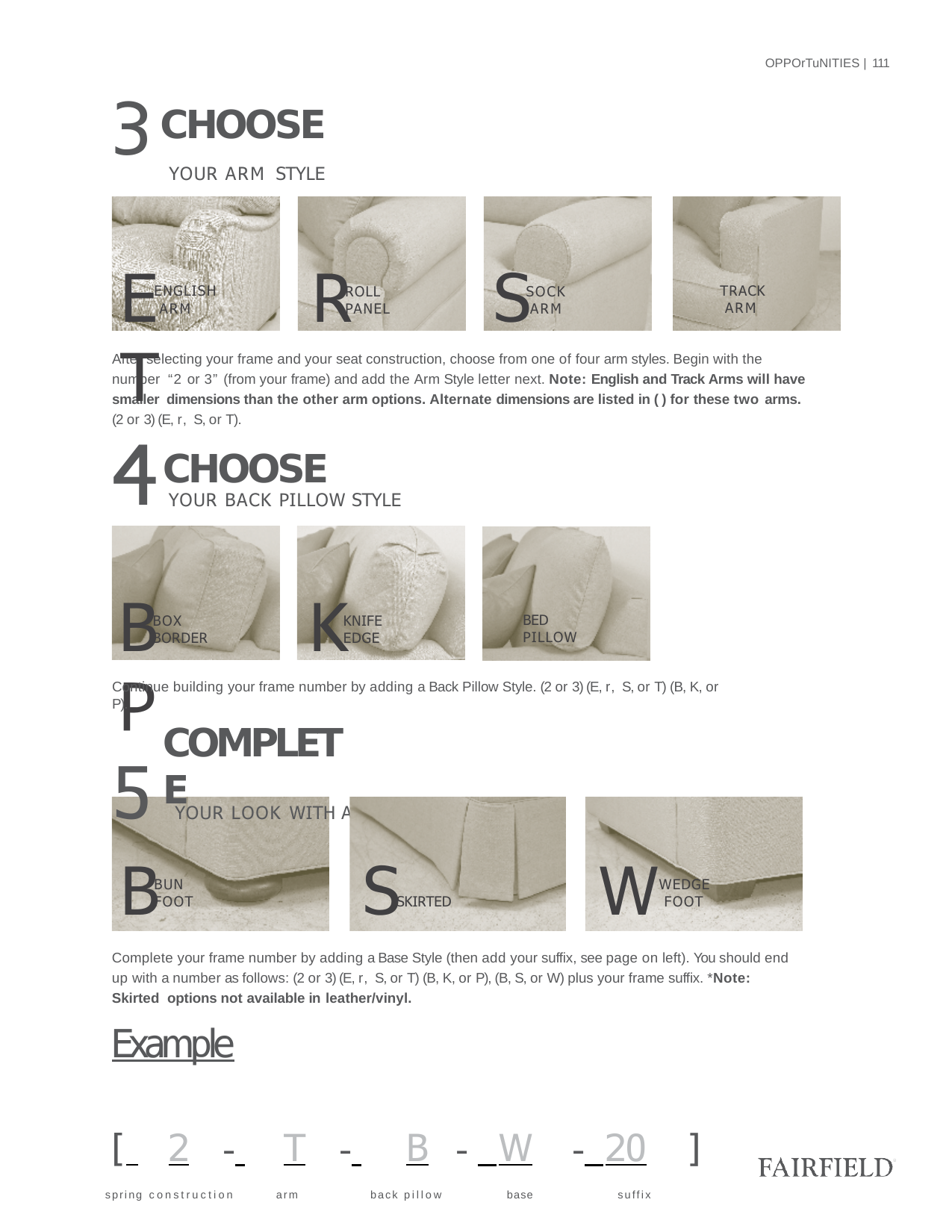

OPPOrTuNITIES | 111
# 3CHOOSE
YOUR ARM STYLE

E	R	S	T
TRACK  ARM
ENGLISH  ARM
ROLL  PANEL
SOCK  ARM
After selecting your frame and your seat construction, choose from one of four arm styles. Begin with the number  “2 or 3” (from your frame) and add the Arm Style letter next. Note: English and Track Arms will have smaller  dimensions than the other arm options. Alternate dimensions are listed in ( ) for these two arms.
(2 or 3) (E, r, S, or T).
4
CHOOSE
YOUR BACK PILLOW STYLE

B	K	P
BED
PILLOW
BOX	KNIFE
BORDER	EDGE
Continue building your frame number by adding a Back Pillow Style. (2 or 3) (E, r, S, or T) (B, K, or P).
5 YOUR LOOK WITH A BASE STYLE
COMPLETE

B	S	W
BUN
WEDGE  FOOT
FOOT	SKIRTED
Complete your frame number by adding a Base Style (then add your suffix, see page on left). You should end  up with a number as follows: (2 or 3) (E, r, S, or T) (B, K, or P), (B, S, or W) plus your frame suffix. *Note: Skirted  options not available in leather/vinyl.
Example
[ 	2	- 	T	- 	B	-   W	-  20	]
spring construction	arm	back pillow	base	suffix